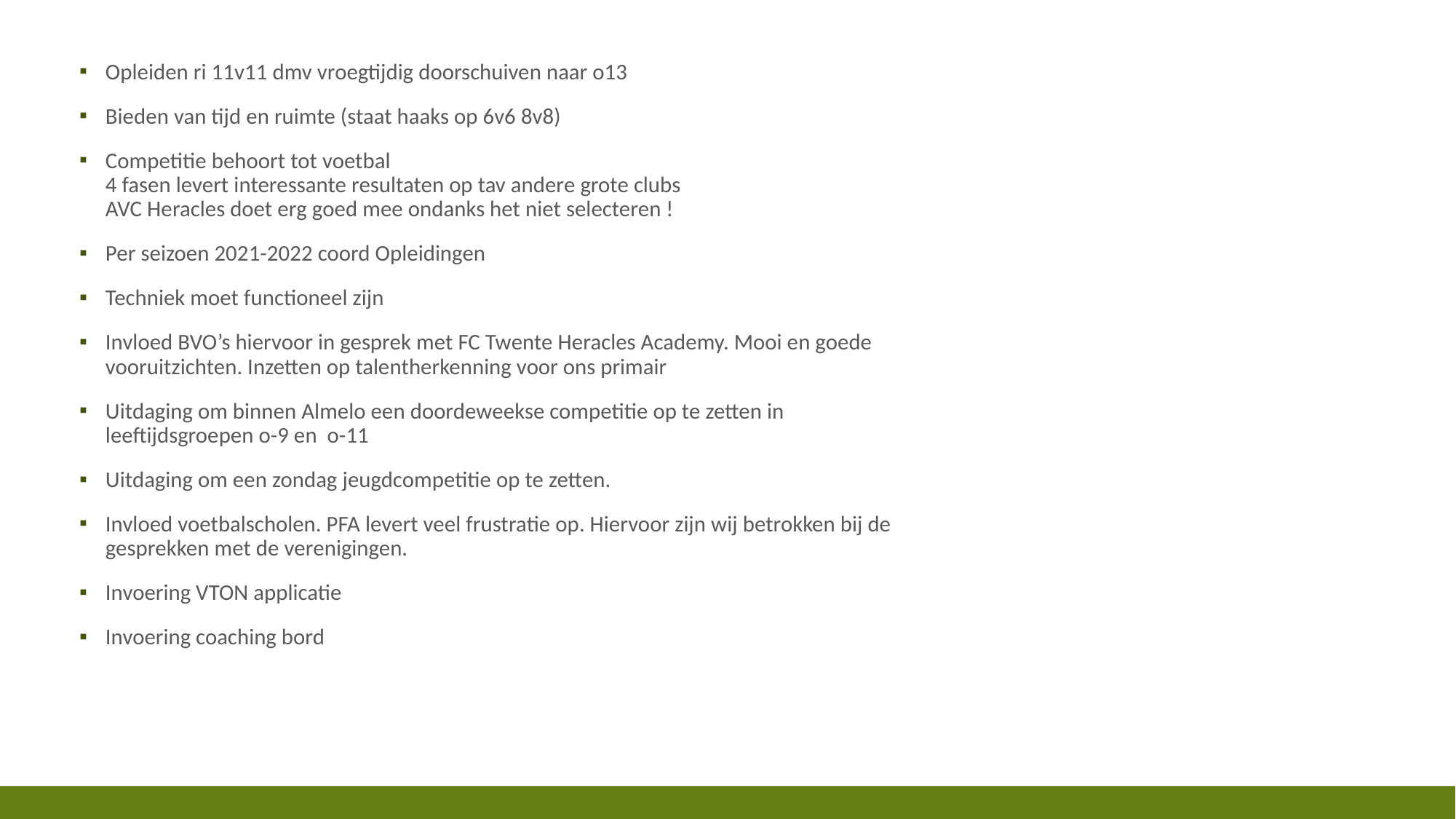

Opleiden ri 11v11 dmv vroegtijdig doorschuiven naar o13
Bieden van tijd en ruimte (staat haaks op 6v6 8v8)
Competitie behoort tot voetbal
4 fasen levert interessante resultaten op tav andere grote clubs
AVC Heracles doet erg goed mee ondanks het niet selecteren !
Per seizoen 2021-2022 coord Opleidingen
Techniek moet functioneel zijn
Invloed BVO’s hiervoor in gesprek met FC Twente Heracles Academy. Mooi en goede vooruitzichten. Inzetten op talentherkenning voor ons primair
Uitdaging om binnen Almelo een doordeweekse competitie op te zetten in leeftijdsgroepen o-9 en  o-11
Uitdaging om een zondag jeugdcompetitie op te zetten.
Invloed voetbalscholen. PFA levert veel frustratie op. Hiervoor zijn wij betrokken bij de gesprekken met de verenigingen.
Invoering VTON applicatie
Invoering coaching bord